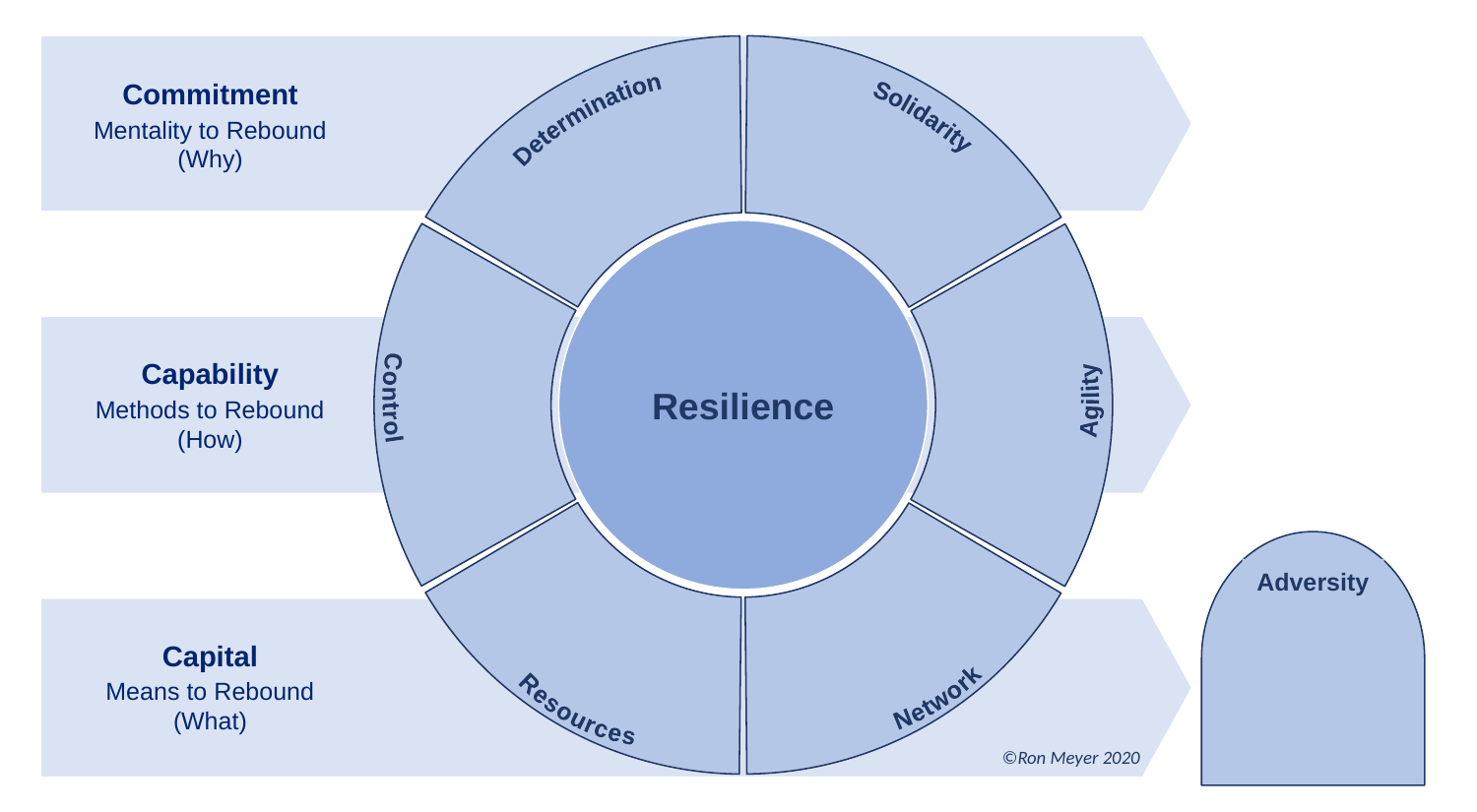

Commitment
Mentality to Rebound
(Why)
Determination
Solidarity
Resilience
Agility
Control

Network
Capability
Methods to Rebound
(How)
Resources

Adversity

Capital
Means to Rebound
(What)
©Ron Meyer 2020